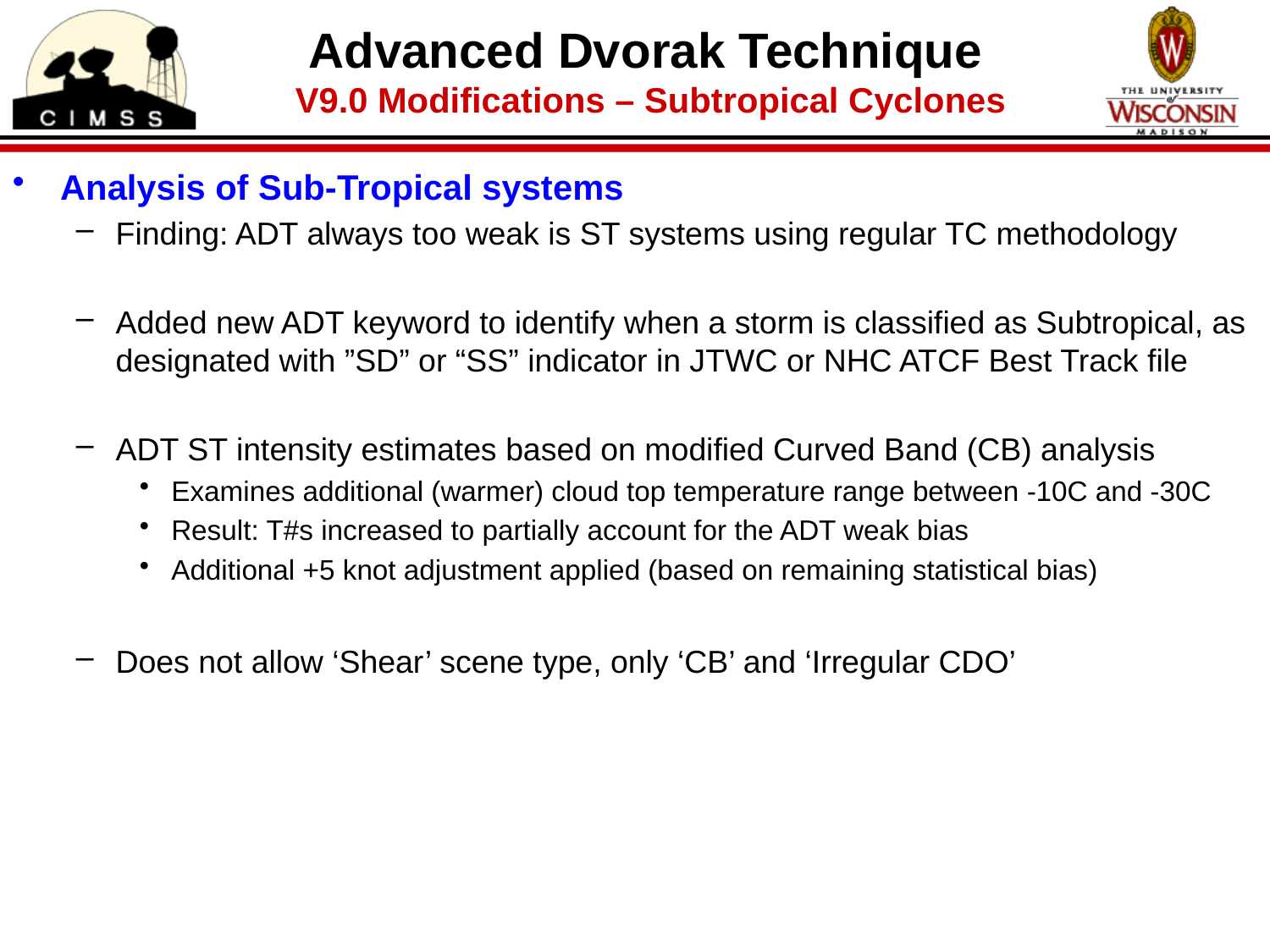

Advanced Dvorak Technique
 V9.0 Modifications – Subtropical Cyclones
Analysis of Sub-Tropical systems
Finding: ADT always too weak is ST systems using regular TC methodology

Added new ADT keyword to identify when a storm is classified as Subtropical, as designated with ”SD” or “SS” indicator in JTWC or NHC ATCF Best Track file

ADT ST intensity estimates based on modified Curved Band (CB) analysis
Examines additional (warmer) cloud top temperature range between -10C and -30C
Result: T#s increased to partially account for the ADT weak bias
Additional +5 knot adjustment applied (based on remaining statistical bias)

Does not allow ‘Shear’ scene type, only ‘CB’ and ‘Irregular CDO’